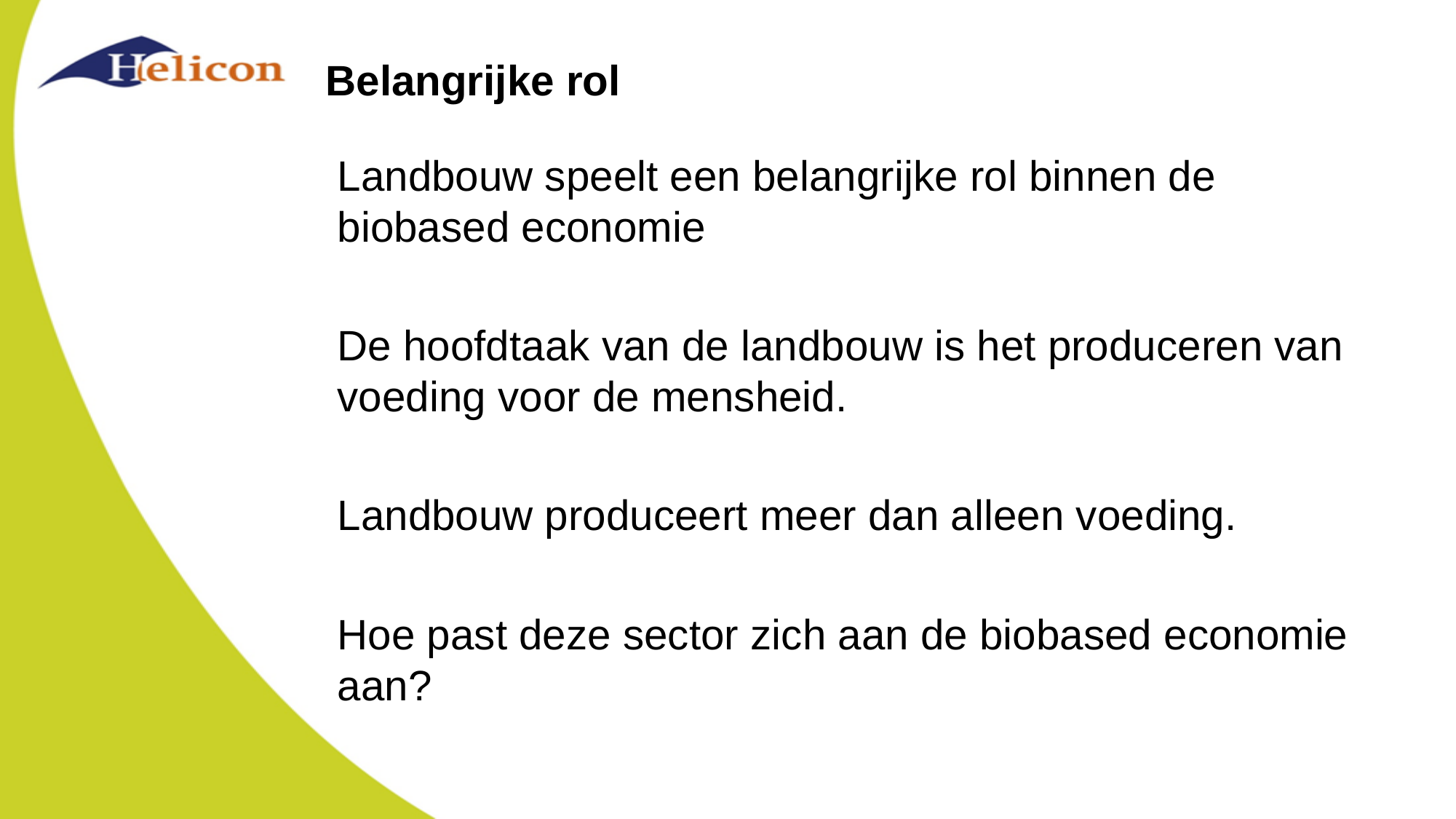

# Belangrijke rol
Landbouw speelt een belangrijke rol binnen de biobased economie

De hoofdtaak van de landbouw is het produceren van voeding voor de mensheid.

Landbouw produceert meer dan alleen voeding.

Hoe past deze sector zich aan de biobased economie aan?